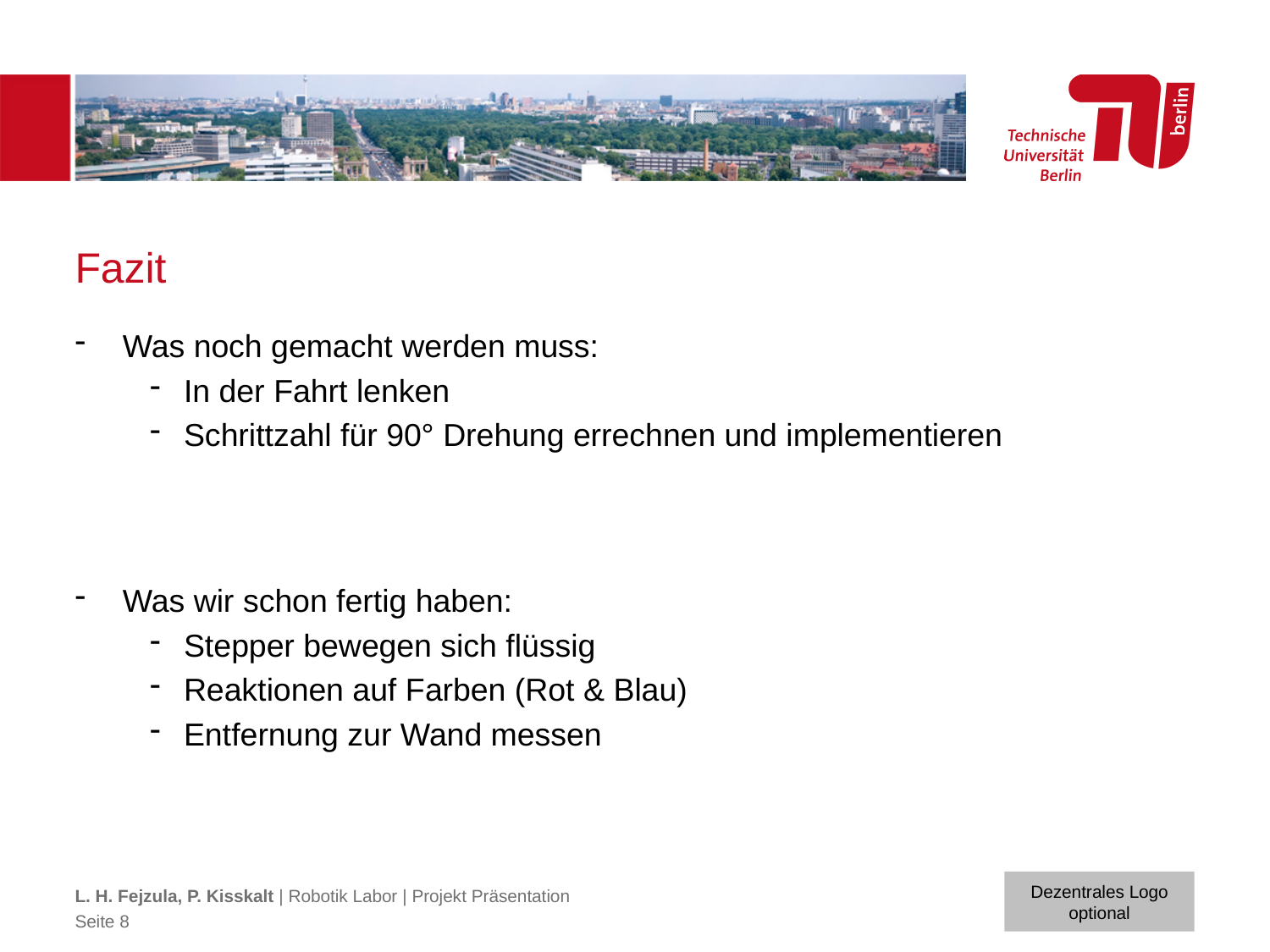

# Fazit
Was noch gemacht werden muss:
In der Fahrt lenken
Schrittzahl für 90° Drehung errechnen und implementieren

Was wir schon fertig haben:
Stepper bewegen sich flüssig
Reaktionen auf Farben (Rot & Blau)
Entfernung zur Wand messen
L. H. Fejzula, P. Kisskalt | Robotik Labor | Projekt Präsentation
Seite 8